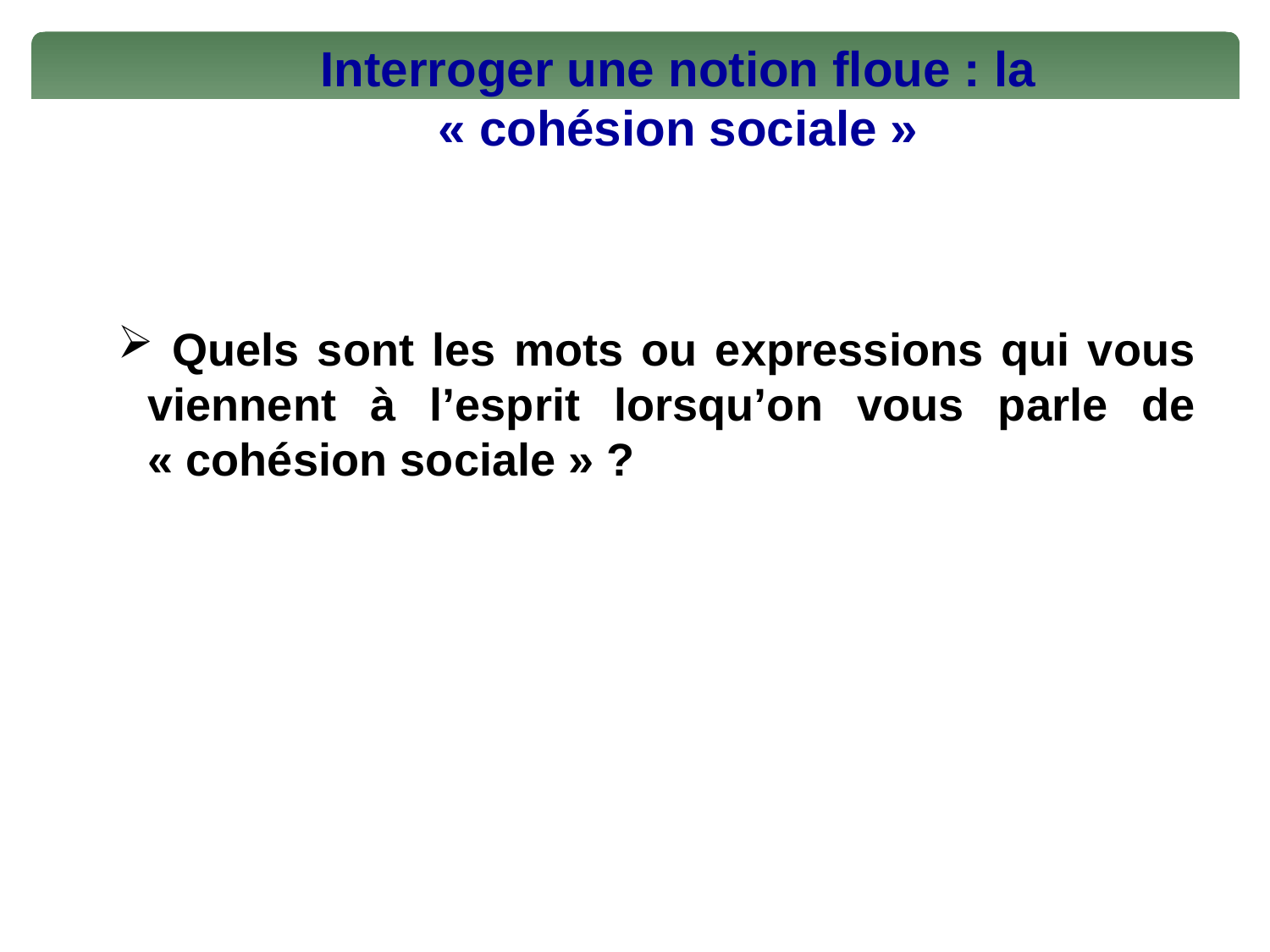

Interroger une notion floue : la « cohésion sociale »

 Quels sont les mots ou expressions qui vous viennent à l’esprit lorsqu’on vous parle de « cohésion sociale » ?